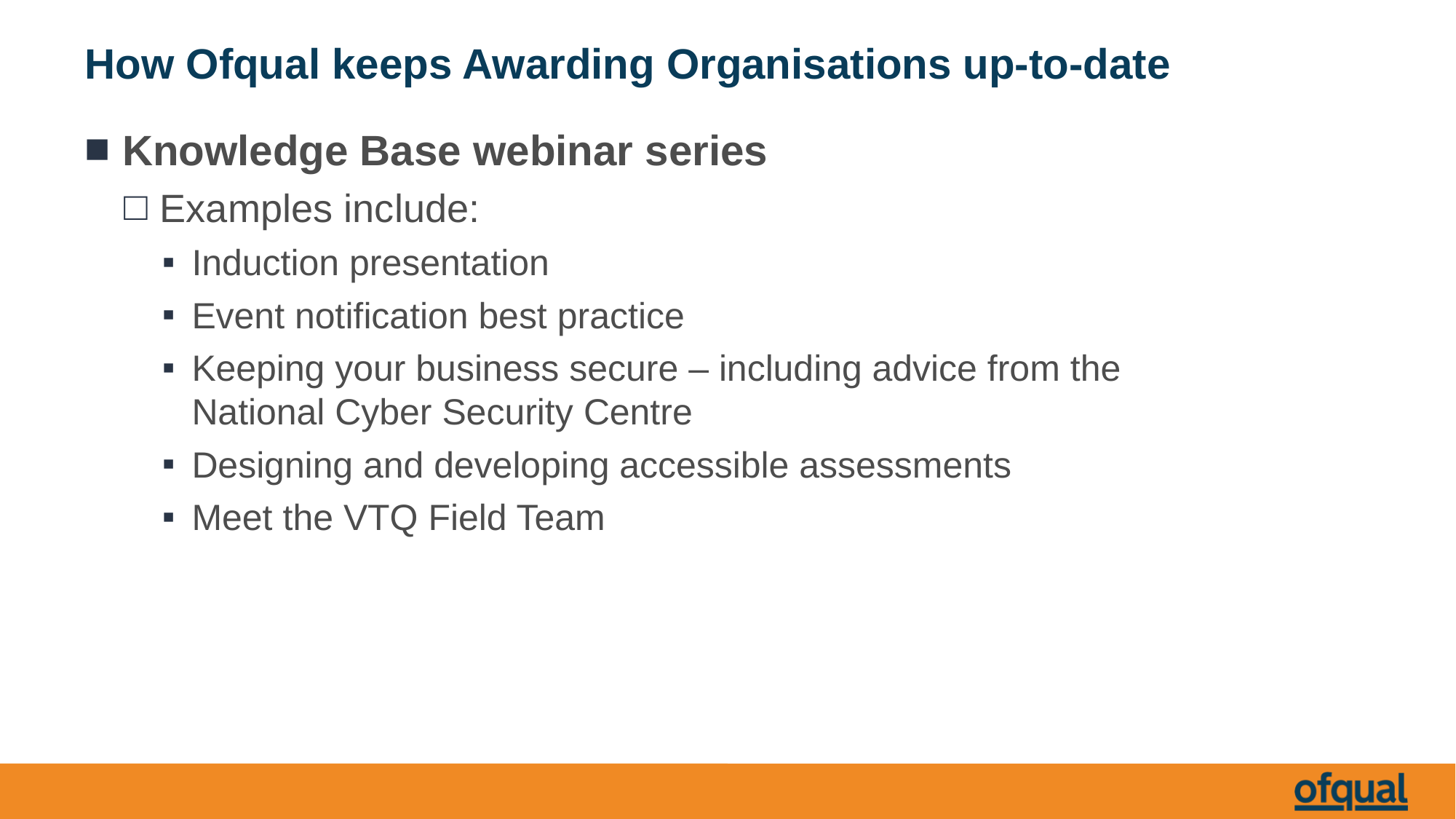

# How Ofqual keeps Awarding Organisations up-to-date
Knowledge Base webinar series
Examples include:
Induction presentation
Event notification best practice
Keeping your business secure – including advice from the National Cyber Security Centre
Designing and developing accessible assessments
Meet the VTQ Field Team